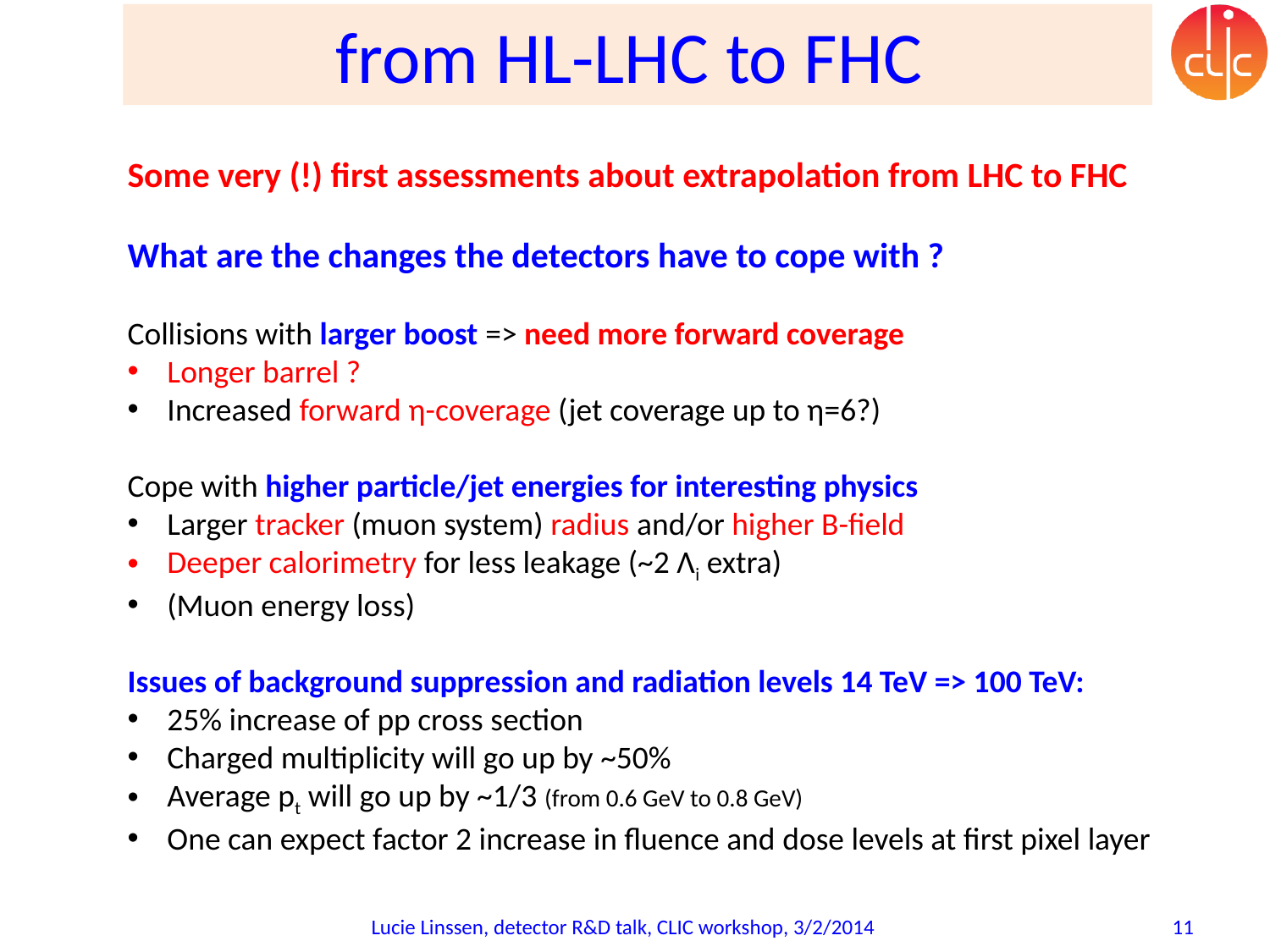

# from HL-LHC to FHC
Some very (!) first assessments about extrapolation from LHC to FHC

What are the changes the detectors have to cope with ?

Collisions with larger boost => need more forward coverage
Longer barrel ?
Increased forward η-coverage (jet coverage up to η=6?)

Cope with higher particle/jet energies for interesting physics
Larger tracker (muon system) radius and/or higher B-field
Deeper calorimetry for less leakage (~2 Λi extra)
(Muon energy loss)

Issues of background suppression and radiation levels 14 TeV => 100 TeV:
25% increase of pp cross section
Charged multiplicity will go up by ~50%
Average pt will go up by ~1/3 (from 0.6 GeV to 0.8 GeV)
One can expect factor 2 increase in fluence and dose levels at first pixel layer
Lucie Linssen, detector R&D talk, CLIC workshop, 3/2/2014
11